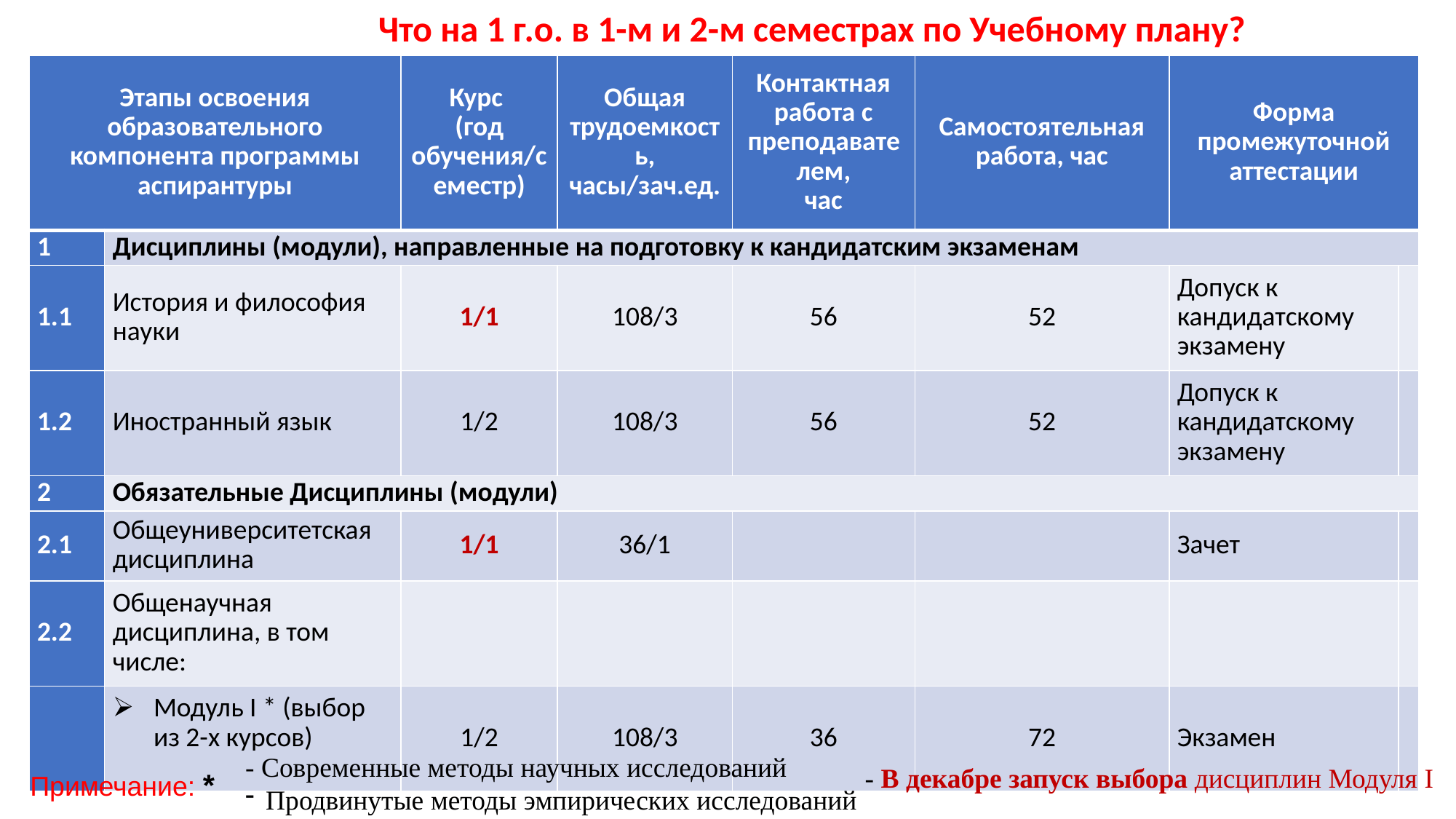

Что на 1 г.о. в 1-м и 2-м семестрах по Учебному плану?
| Этапы освоения образовательного компонента программы аспирантуры |  | Курс (год обучения/семестр) | Общая трудоемкость, часы/зач.ед. | Контактная работа с преподавателем, час | Самостоятельная работа, час | Форма промежуточной аттестации |  |
| --- | --- | --- | --- | --- | --- | --- | --- |
| 1 | Дисциплины (модули), направленные на подготовку к кандидатским экзаменам |  |  |  |  |  |  |
| 1.1 | История и философия науки | 1/1 | 108/3 | 56 | 52 | Допуск к кандидатскому экзамену |  |
| 1.2 | Иностранный язык | 1/2 | 108/3 | 56 | 52 | Допуск к кандидатскому экзамену |  |
| 2 | Обязательные Дисциплины (модули) |  |  |  |  |  |  |
| 2.1 | Общеуниверситетская дисциплина | 1/1 | 36/1 |  |  | Зачет |  |
| 2.2 | Общенаучная дисциплина, в том числе: |  |  |  |  |  |  |
|  | Модуль I \* (выбор из 2-х курсов) | 1/2 | 108/3 | 36 | 72 | Экзамен |  |
- Современные методы научных исследований
Продвинутые методы эмпирических исследований
- В декабре запуск выбора дисциплин Модуля I
Примечание: *